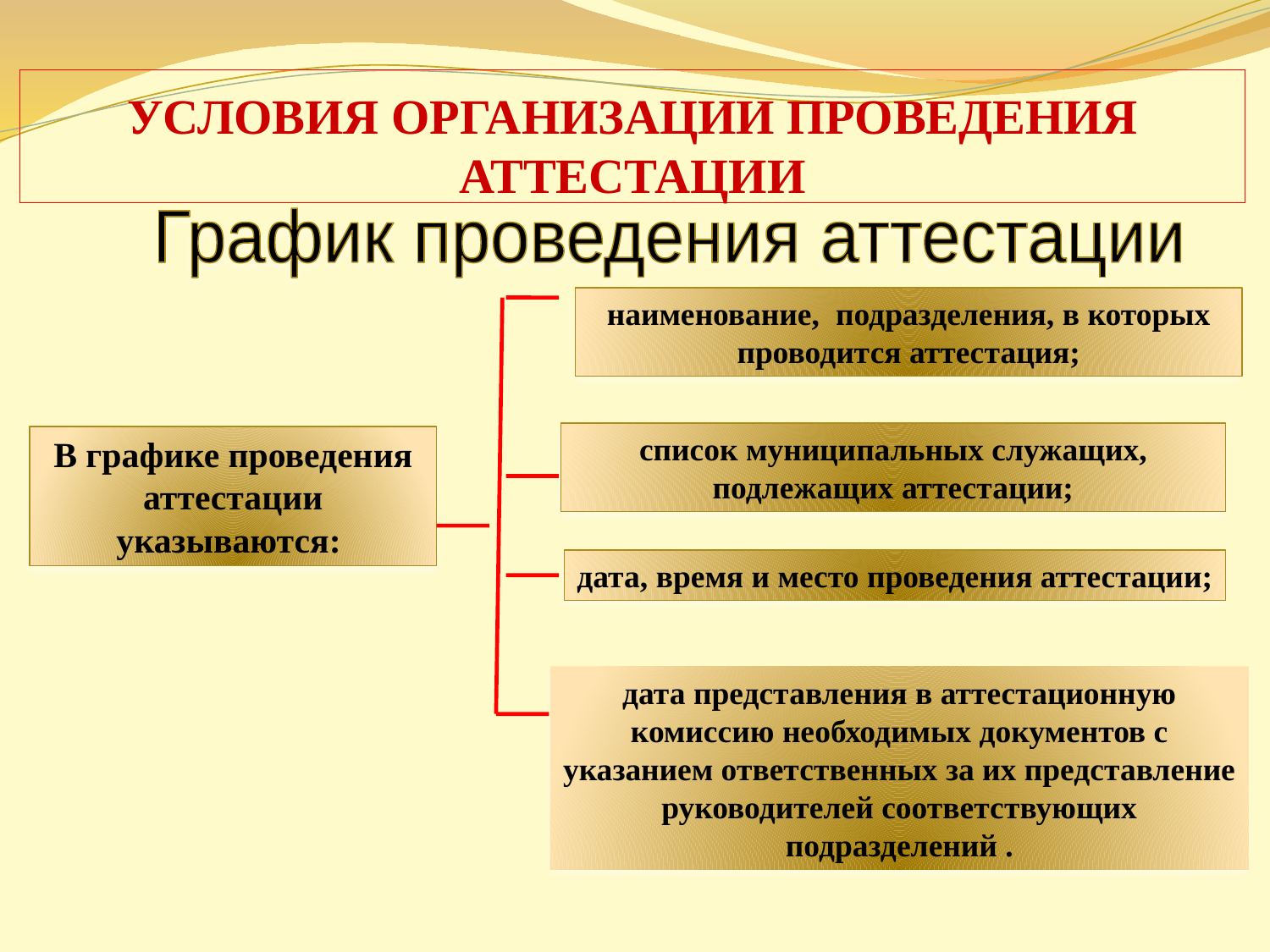

# УСЛОВИЯ ОРГАНИЗАЦИИ ПРОВЕДЕНИЯ АТТЕСТАЦИИ
График проведения аттестации
наименование,  подразделения, в которых проводится аттестация;

список муниципальных служащих, подлежащих аттестации;
В графике проведения аттестации указываются:

дата, время и место проведения аттестации;

дата представления в аттестационную комиссию необходимых документов с указанием ответственных за их представление руководителей соответствующих подразделений .